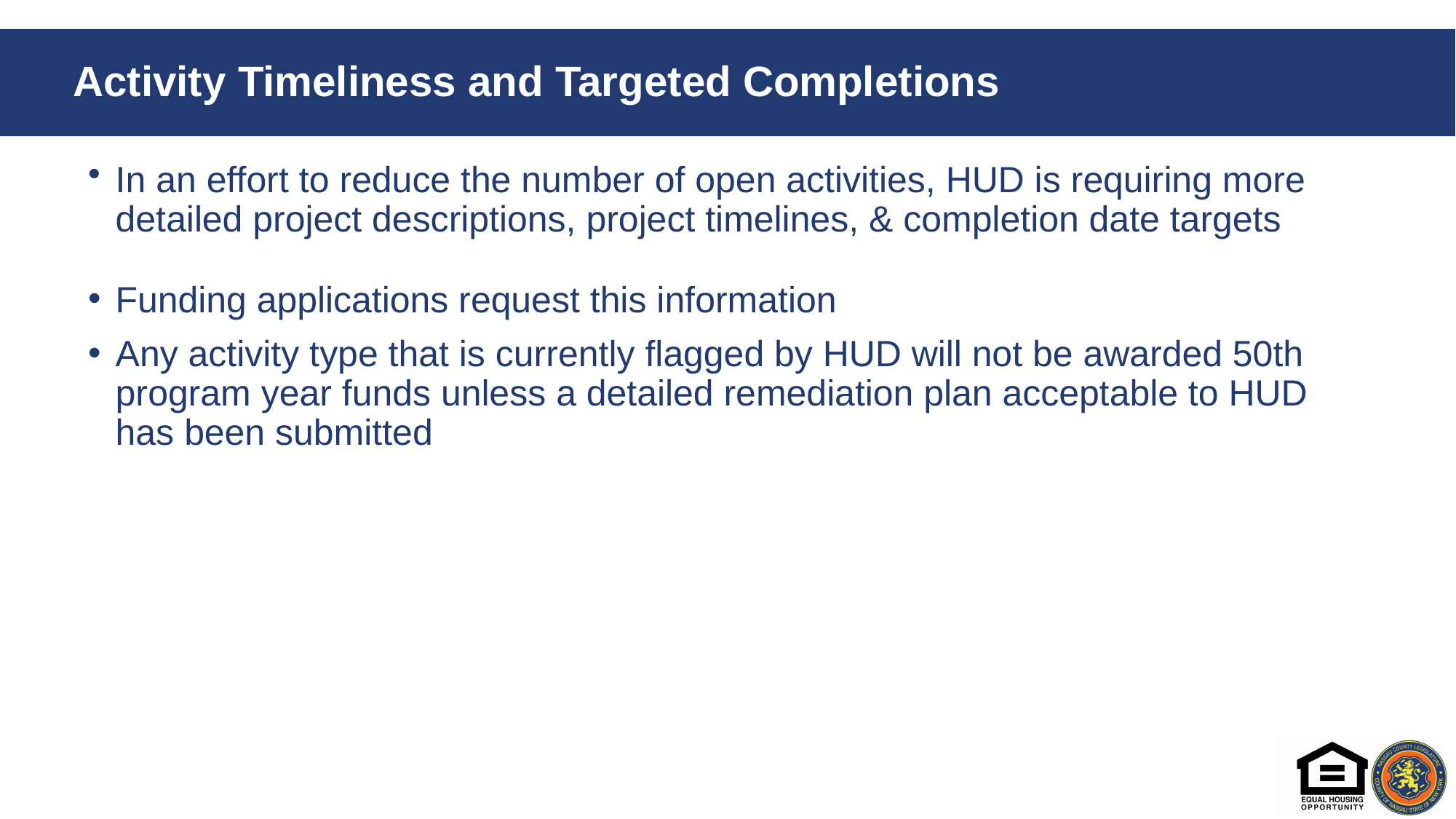

# Activity Timeliness and Targeted Completions
In an effort to reduce the number of open activities, HUD is requiring more detailed project descriptions, project timelines, & completion date targets
Funding applications request this information
Any activity type that is currently flagged by HUD will not be awarded 50th program year funds unless a detailed remediation plan acceptable to HUD has been submitted